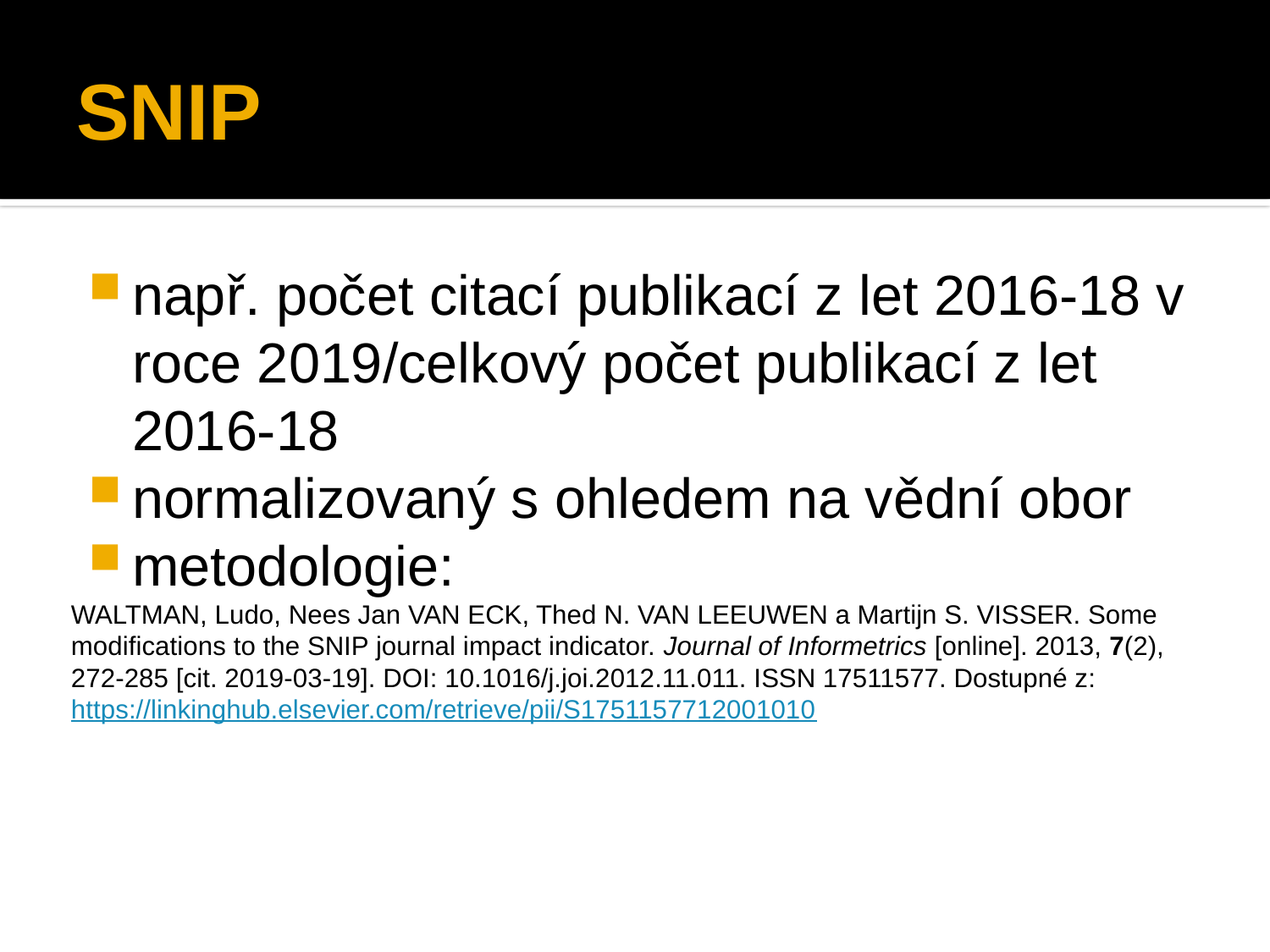

# SNIP
např. počet citací publikací z let 2016-18 v roce 2019/celkový počet publikací z let 2016-18
normalizovaný s ohledem na vědní obor
metodologie:
WALTMAN, Ludo, Nees Jan VAN ECK, Thed N. VAN LEEUWEN a Martijn S. VISSER. Some modifications to the SNIP journal impact indicator. Journal of Informetrics [online]. 2013, 7(2), 272-285 [cit. 2019-03-19]. DOI: 10.1016/j.joi.2012.11.011. ISSN 17511577. Dostupné z: https://linkinghub.elsevier.com/retrieve/pii/S1751157712001010